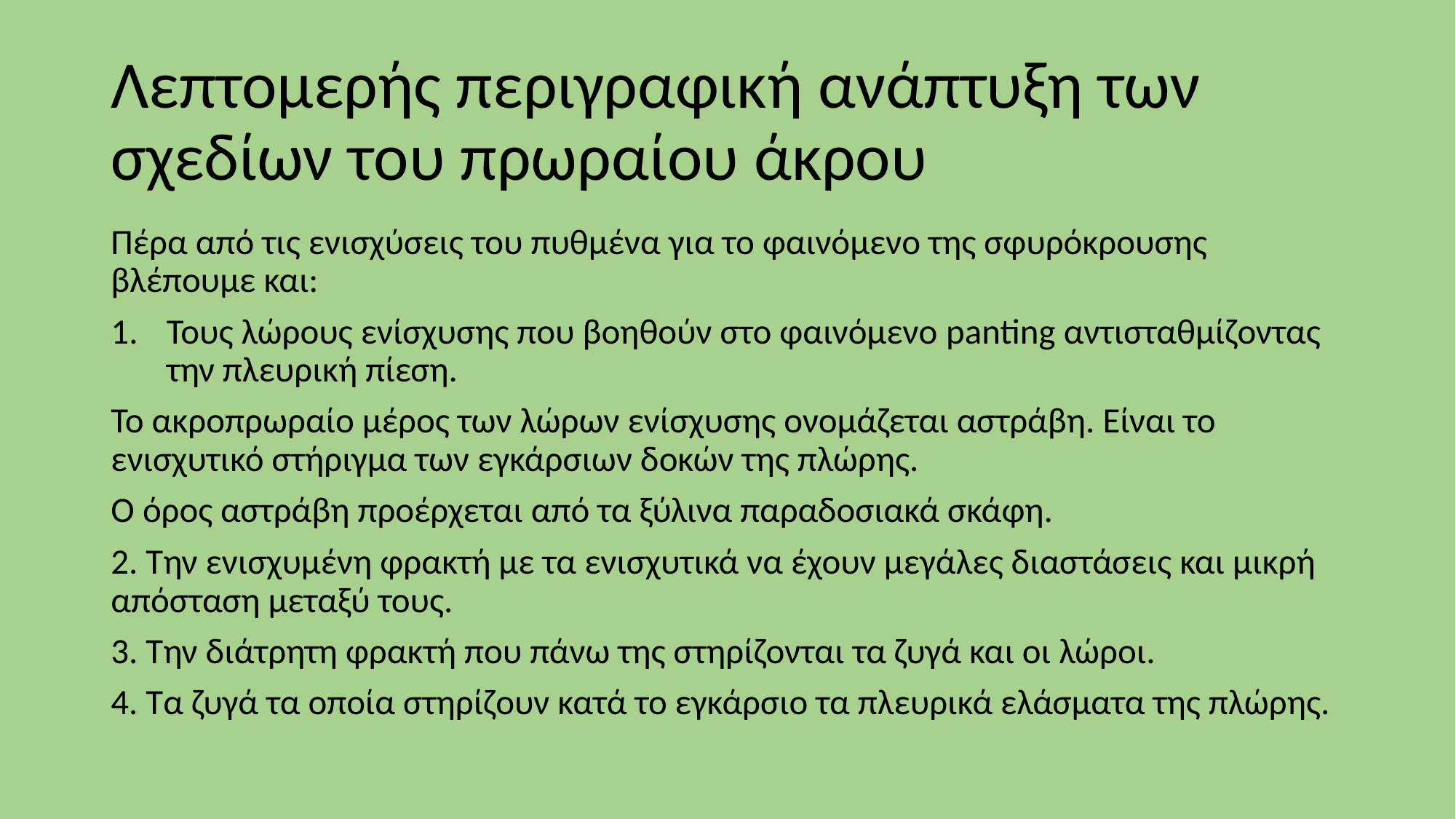

# Λεπτομερής περιγραφική ανάπτυξη των σχεδίων του πρωραίου άκρου
Πέρα από τις ενισχύσεις του πυθμένα για το φαινόμενο της σφυρόκρουσης βλέπουμε και:
Τους λώρους ενίσχυσης που βοηθούν στο φαινόμενο panting αντισταθμίζοντας την πλευρική πίεση.
Το ακροπρωραίο μέρος των λώρων ενίσχυσης ονομάζεται αστράβη. Είναι το ενισχυτικό στήριγμα των εγκάρσιων δοκών της πλώρης.
Ο όρος αστράβη προέρχεται από τα ξύλινα παραδοσιακά σκάφη.
2. Την ενισχυμένη φρακτή με τα ενισχυτικά να έχουν μεγάλες διαστάσεις και μικρή απόσταση μεταξύ τους.
3. Την διάτρητη φρακτή που πάνω της στηρίζονται τα ζυγά και οι λώροι.
4. Τα ζυγά τα οποία στηρίζουν κατά το εγκάρσιο τα πλευρικά ελάσματα της πλώρης.